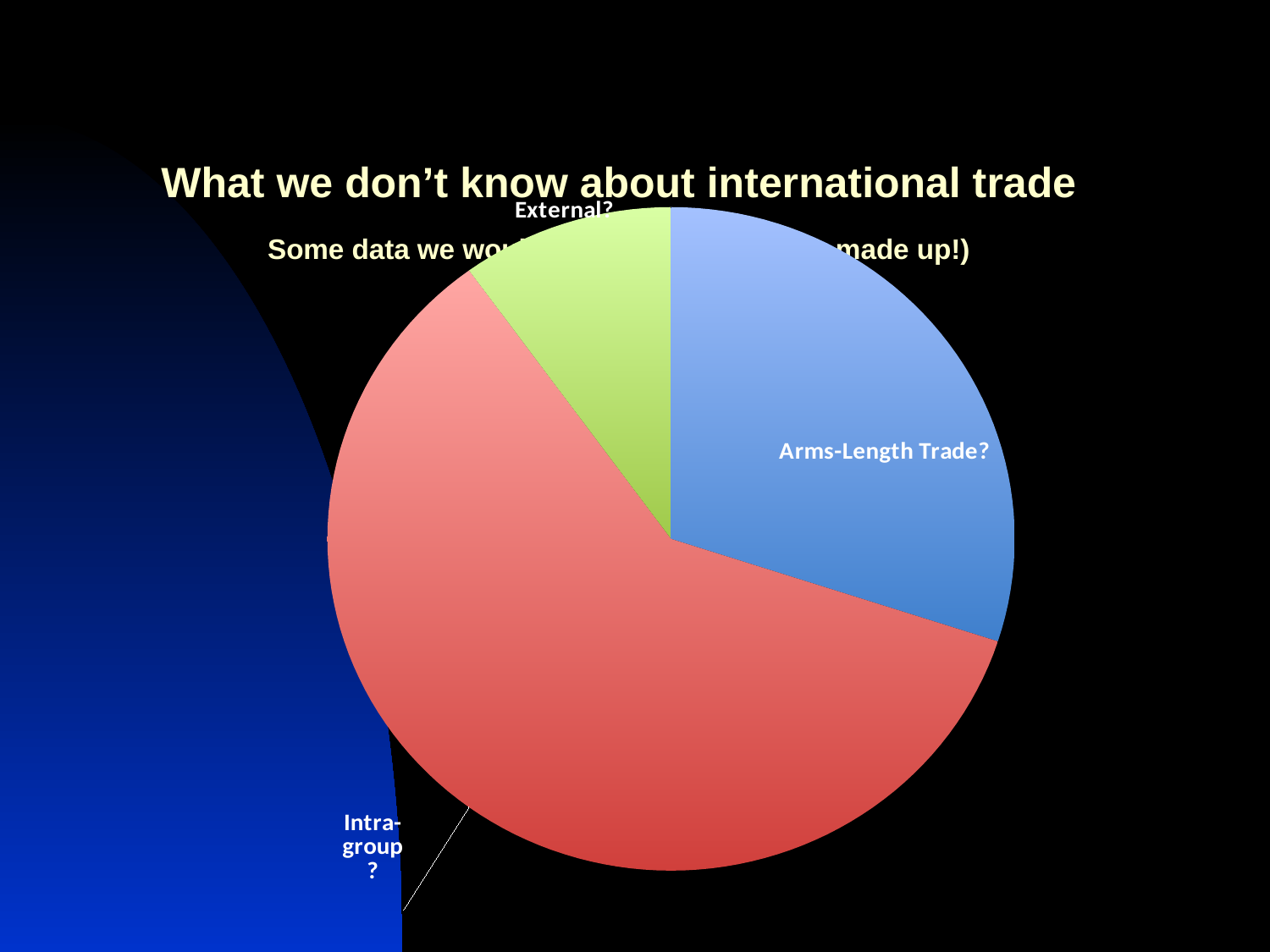

# What we don’t know about international trade Some data we would like to see (these are made up!)

[unsupported chart]